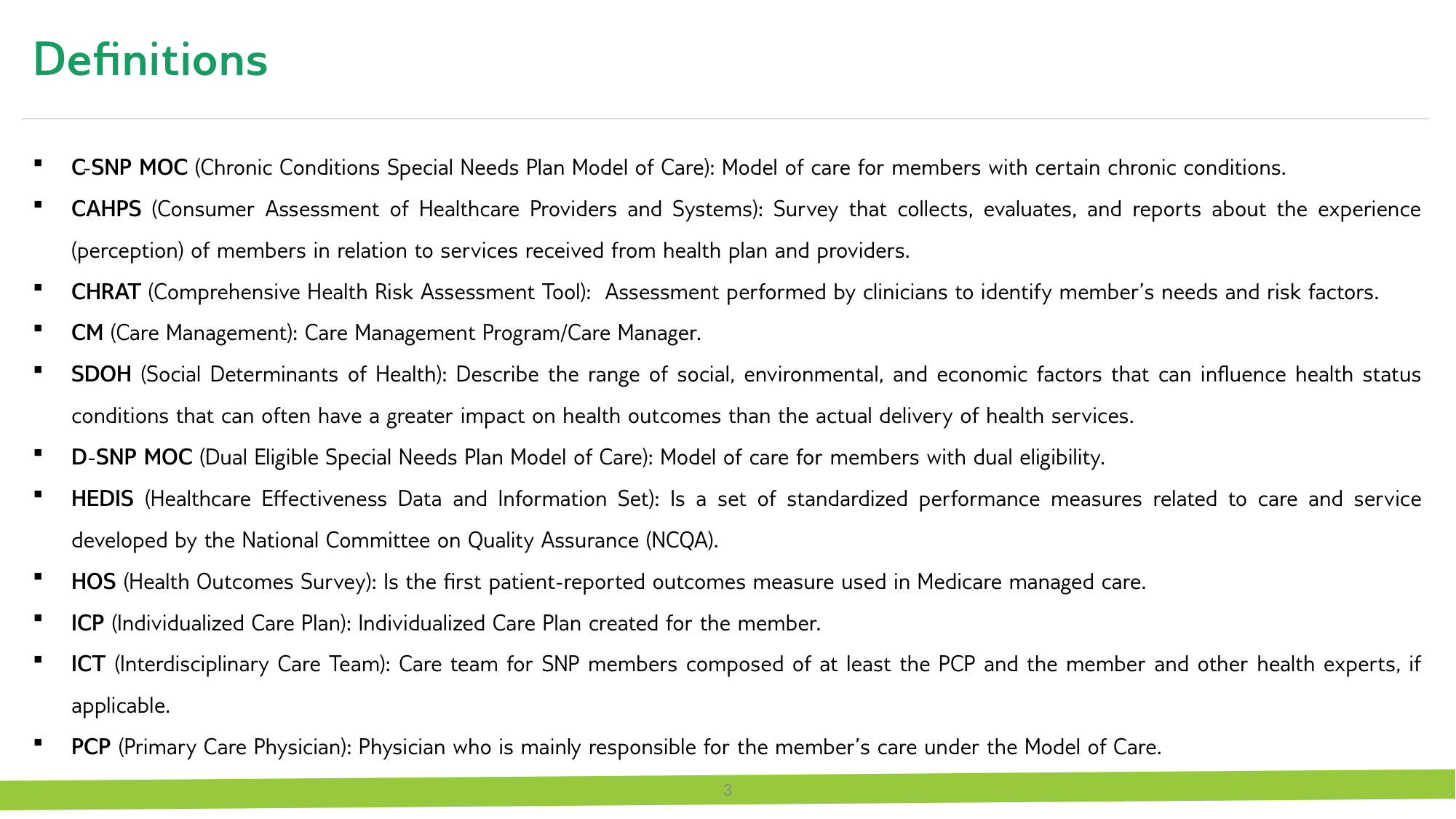

Definitions
C-SNP MOC (Chronic Conditions Special Needs Plan Model of Care): Model of care for members with certain chronic conditions.
CAHPS (Consumer Assessment of Healthcare Providers and Systems): Survey that collects, evaluates, and reports about the experience (perception) of members in relation to services received from health plan and providers.
CHRAT (Comprehensive Health Risk Assessment Tool):  Assessment performed by clinicians to identify member’s needs and risk factors.
CM (Care Management): Care Management Program/Care Manager.
SDOH (Social Determinants of Health): Describe the range of social, environmental, and economic factors that can influence health status conditions that can often have a greater impact on health outcomes than the actual delivery of health services.
D-SNP MOC (Dual Eligible Special Needs Plan Model of Care): Model of care for members with dual eligibility.
HEDIS (Healthcare Effectiveness Data and Information Set): Is a set of standardized performance measures related to care and service developed by the National Committee on Quality Assurance (NCQA).
HOS (Health Outcomes Survey): Is the first patient-reported outcomes measure used in Medicare managed care.
ICP (Individualized Care Plan): Individualized Care Plan created for the member.
ICT (Interdisciplinary Care Team): Care team for SNP members composed of at least the PCP and the member and other health experts, if applicable.
PCP (Primary Care Physician): Physician who is mainly responsible for the member’s care under the Model of Care.
3